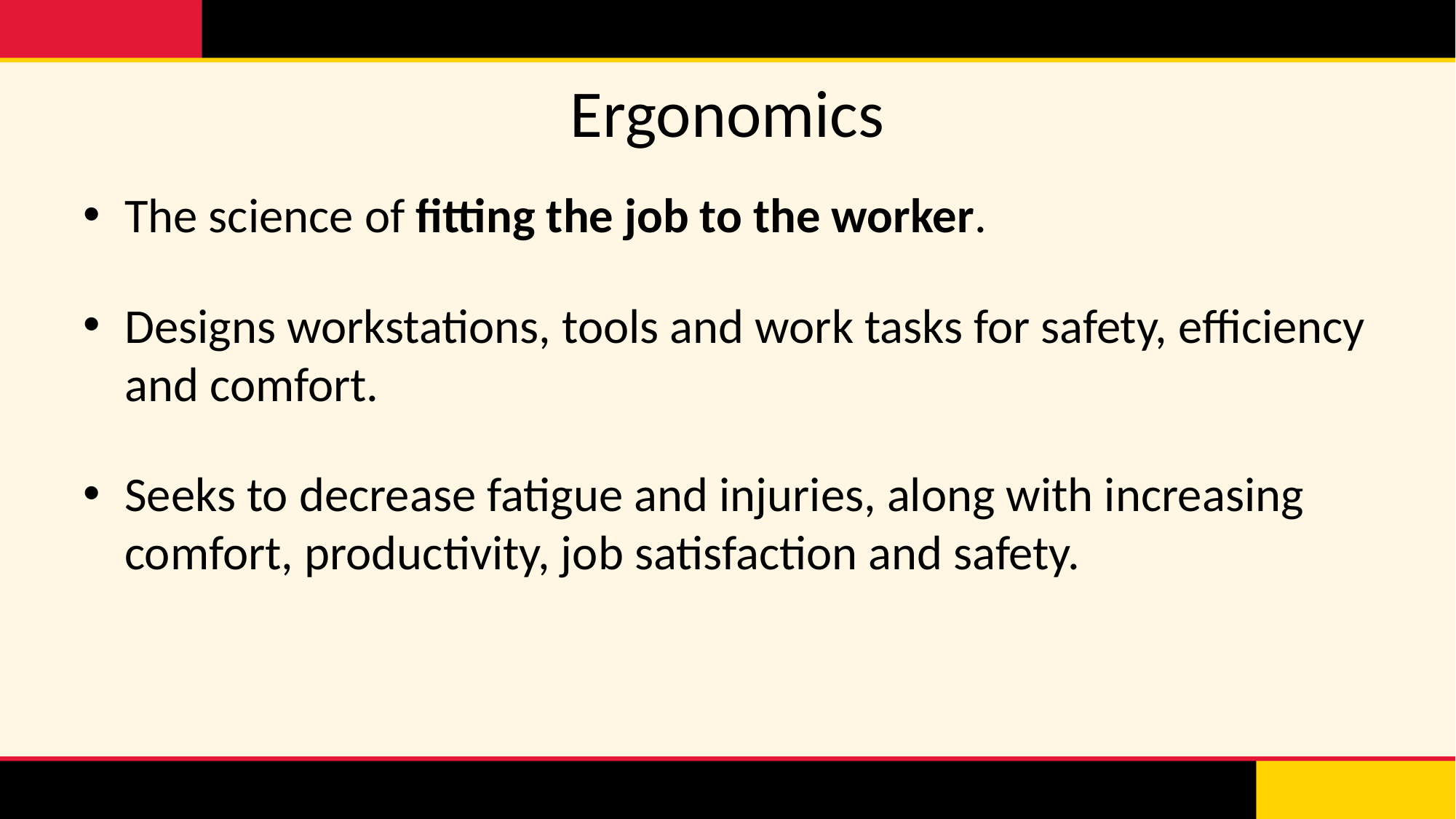

# Ergonomics
The science of fitting the job to the worker.

Designs workstations, tools and work tasks for safety, efficiency and comfort.

Seeks to decrease fatigue and injuries, along with increasing comfort, productivity, job satisfaction and safety.